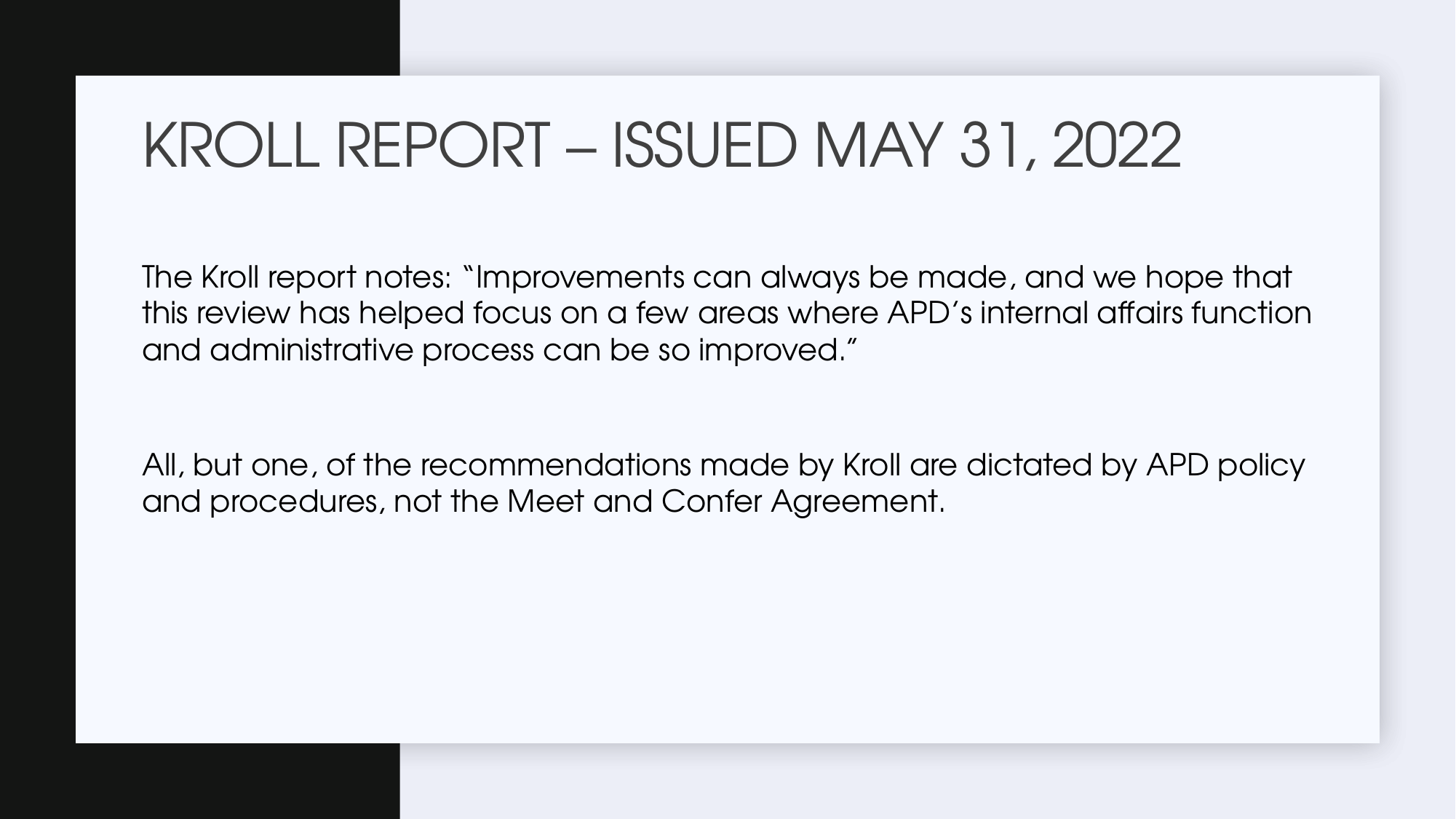

# KROLL REPORT – ISSUED MAY 31, 2022
The Kroll report notes: “Improvements can always be made, and we hope that this review has helped focus on a few areas where APD’s internal affairs function and administrative process can be so improved.”

All, but one, of the recommendations made by Kroll are dictated by APD policy and procedures, not the Meet and Confer Agreement.